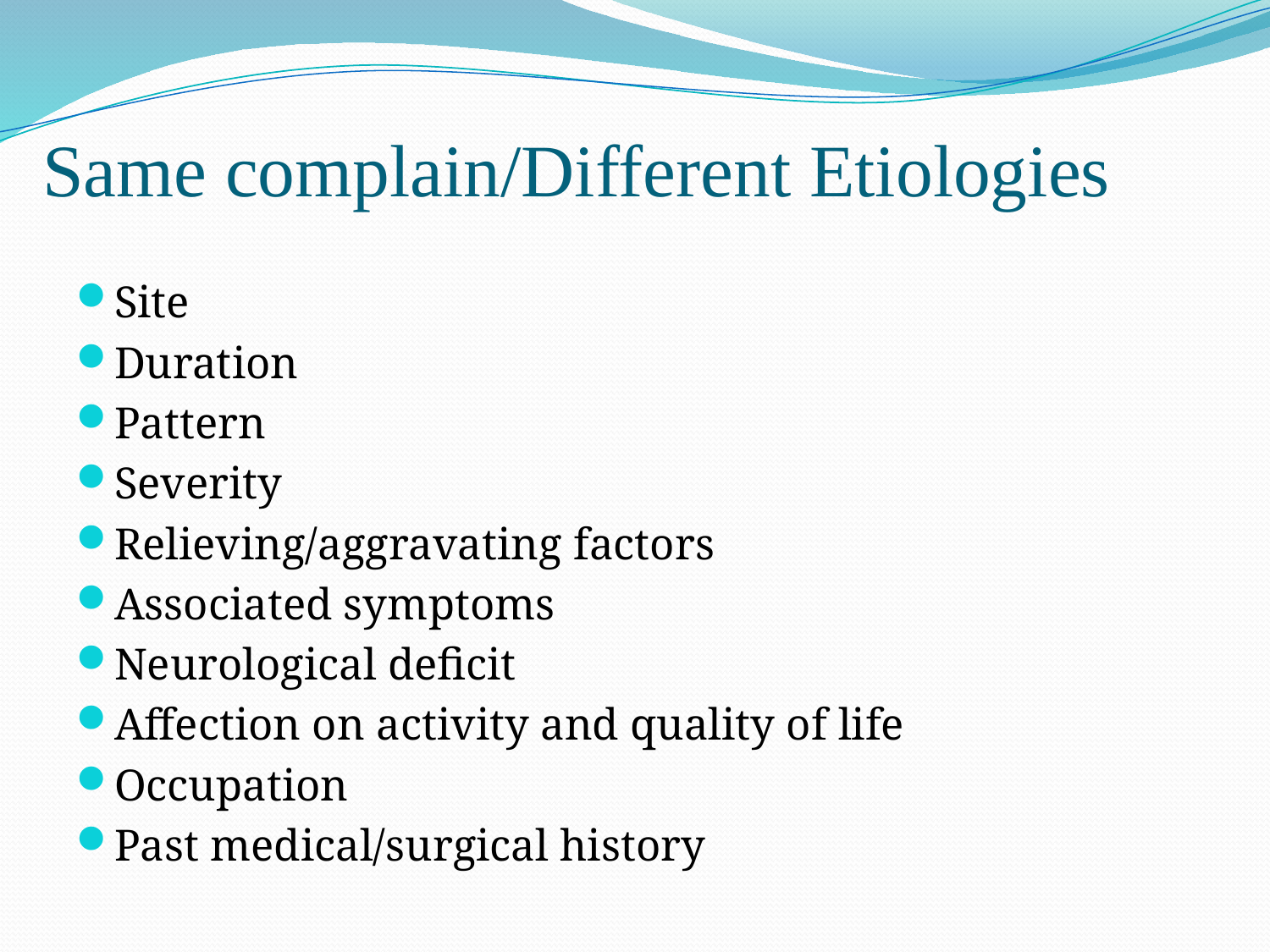

# Same complain/Different Etiologies
Site
Duration
Pattern
Severity
Relieving/aggravating factors
Associated symptoms
Neurological deficit
Affection on activity and quality of life
Occupation
Past medical/surgical history